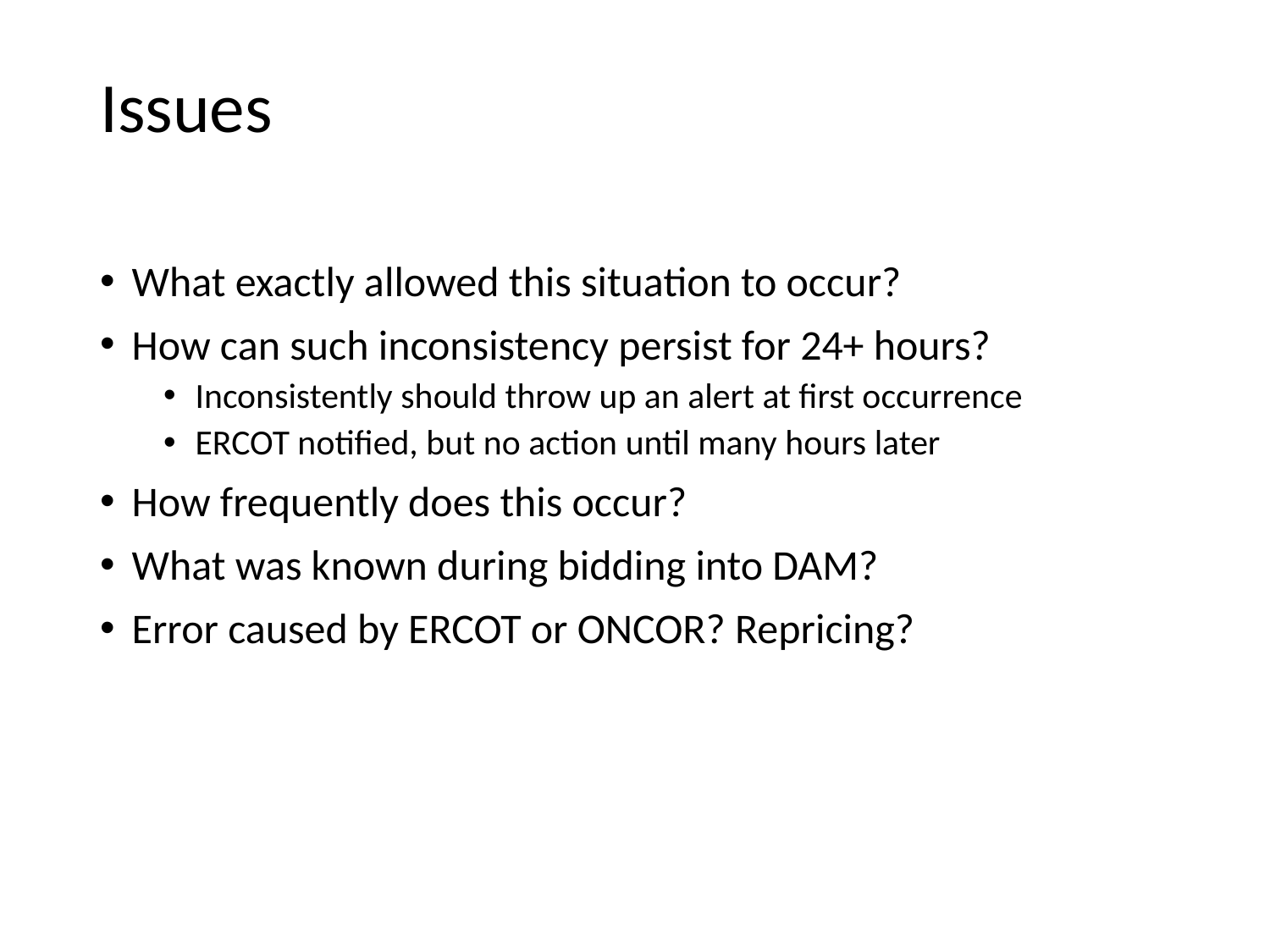

Issues
What exactly allowed this situation to occur?
How can such inconsistency persist for 24+ hours?
Inconsistently should throw up an alert at first occurrence
ERCOT notified, but no action until many hours later
How frequently does this occur?
What was known during bidding into DAM?
Error caused by ERCOT or ONCOR? Repricing?